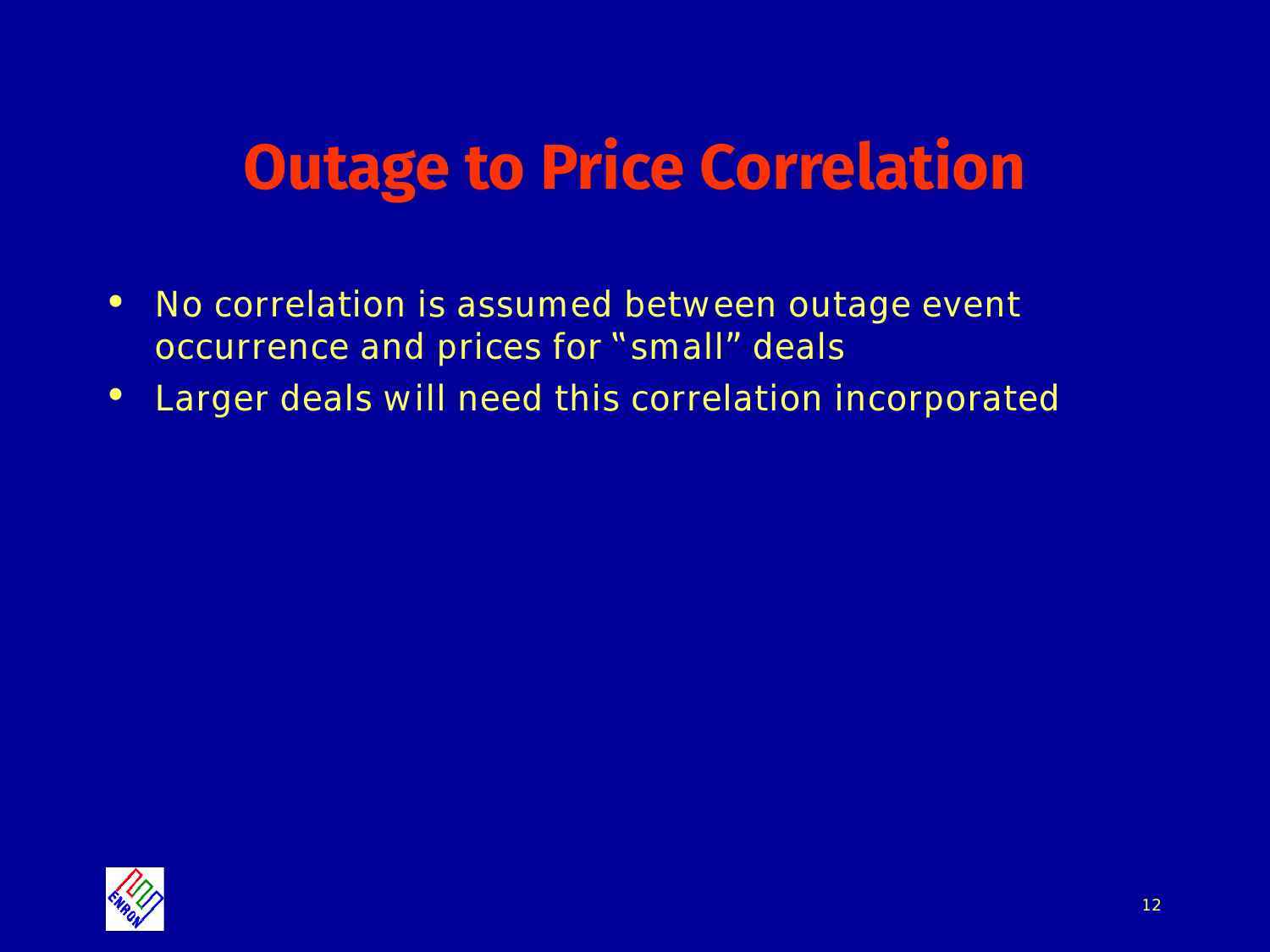

# Outage to Price Correlation
No correlation is assumed between outage event occurrence and prices for “small” deals
Larger deals will need this correlation incorporated
12